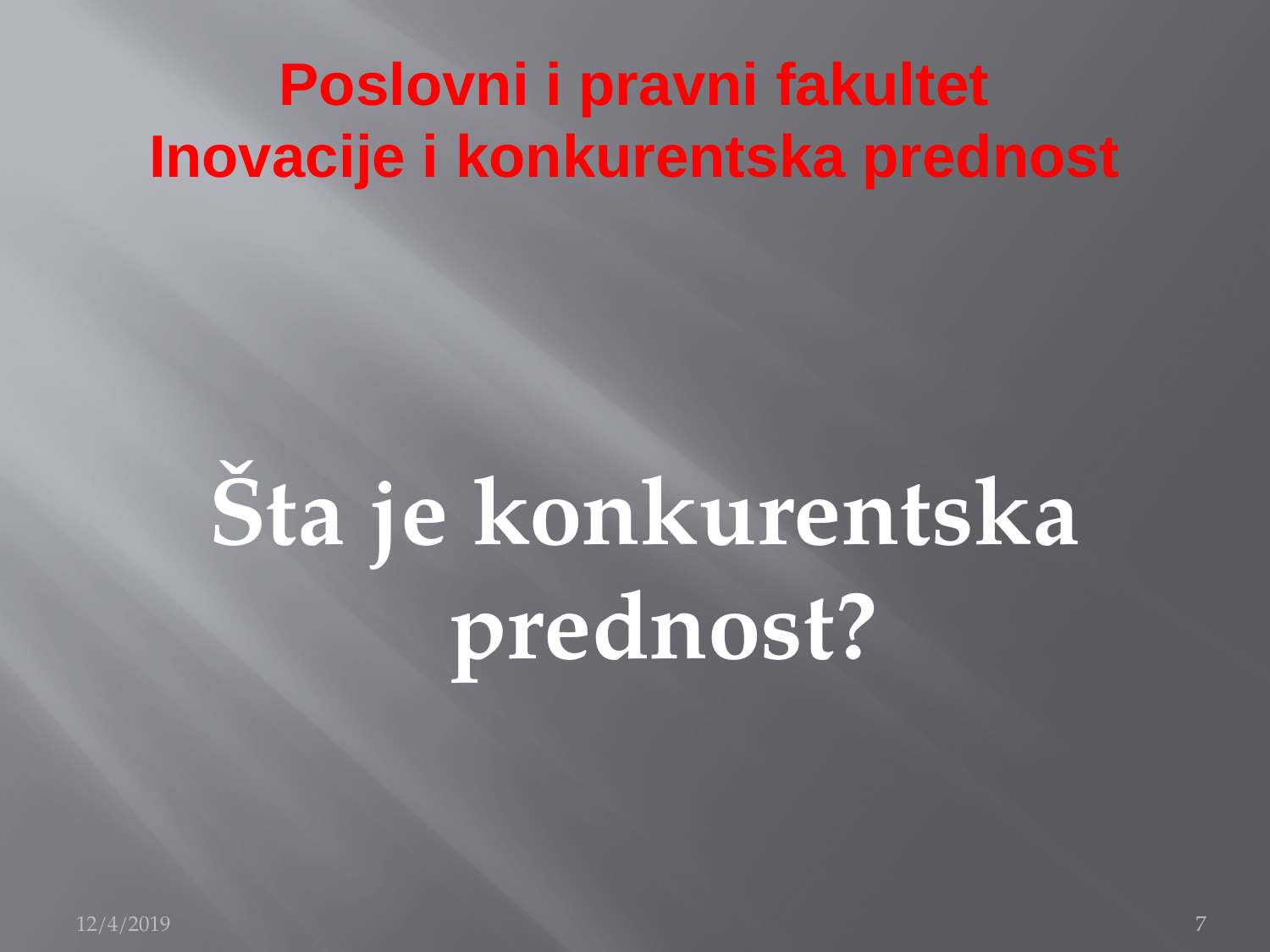

# Poslovni i pravni fakultet Inovacije i konkurentska prednost

Šta je konkurentska prednost?

12/4/2019
7